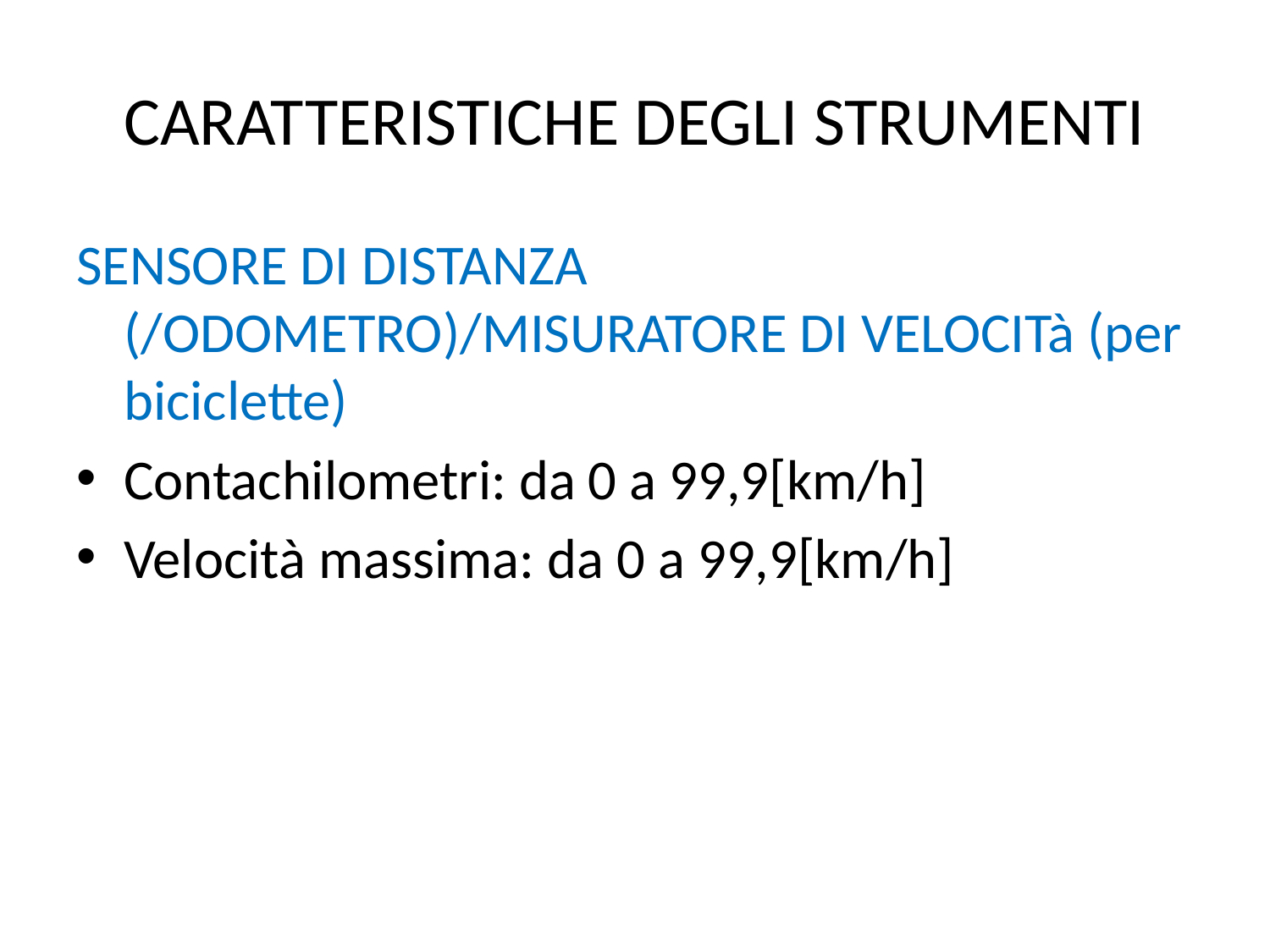

# CARATTERISTICHE DEGLI STRUMENTI
SENSORE DI DISTANZA (/ODOMETRO)/MISURATORE DI VELOCITà (per biciclette)
Contachilometri: da 0 a 99,9[km/h]
Velocità massima: da 0 a 99,9[km/h]